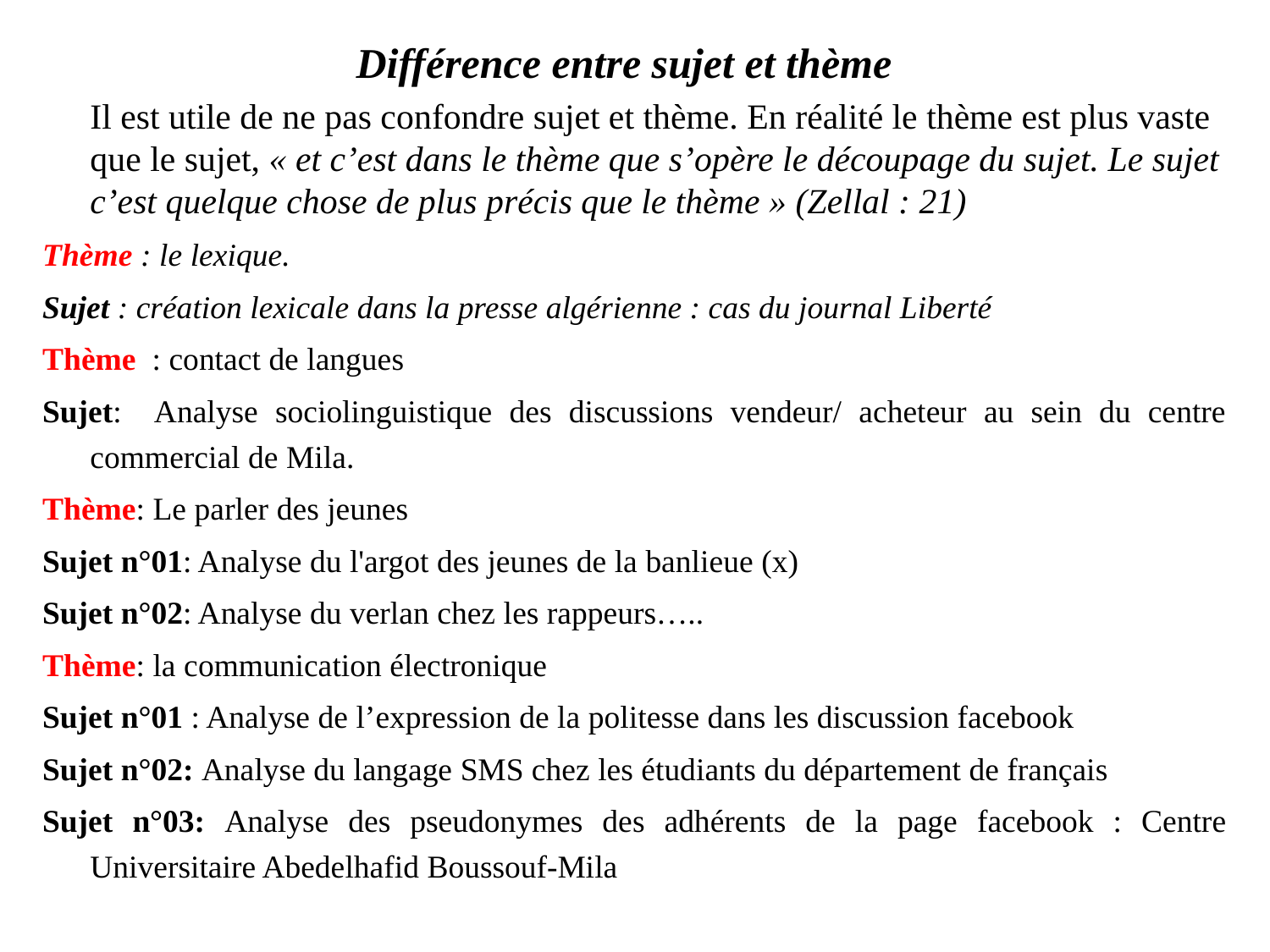

Différence entre sujet et thème
	Il est utile de ne pas confondre sujet et thème. En réalité le thème est plus vaste que le sujet, « et c’est dans le thème que s’opère le découpage du sujet. Le sujet c’est quelque chose de plus précis que le thème » (Zellal : 21)
Thème : le lexique.
Sujet : création lexicale dans la presse algérienne : cas du journal Liberté
Thème  : contact de langues
Sujet:  Analyse sociolinguistique des discussions vendeur/ acheteur au sein du centre commercial de Mila.
Thème: Le parler des jeunes
Sujet n°01: Analyse du l'argot des jeunes de la banlieue (x)
Sujet n°02: Analyse du verlan chez les rappeurs…..
Thème: la communication électronique
Sujet n°01 : Analyse de l’expression de la politesse dans les discussion facebook
Sujet n°02: Analyse du langage SMS chez les étudiants du département de français
Sujet n°03: Analyse des pseudonymes des adhérents de la page facebook : Centre Universitaire Abedelhafid Boussouf-Mila